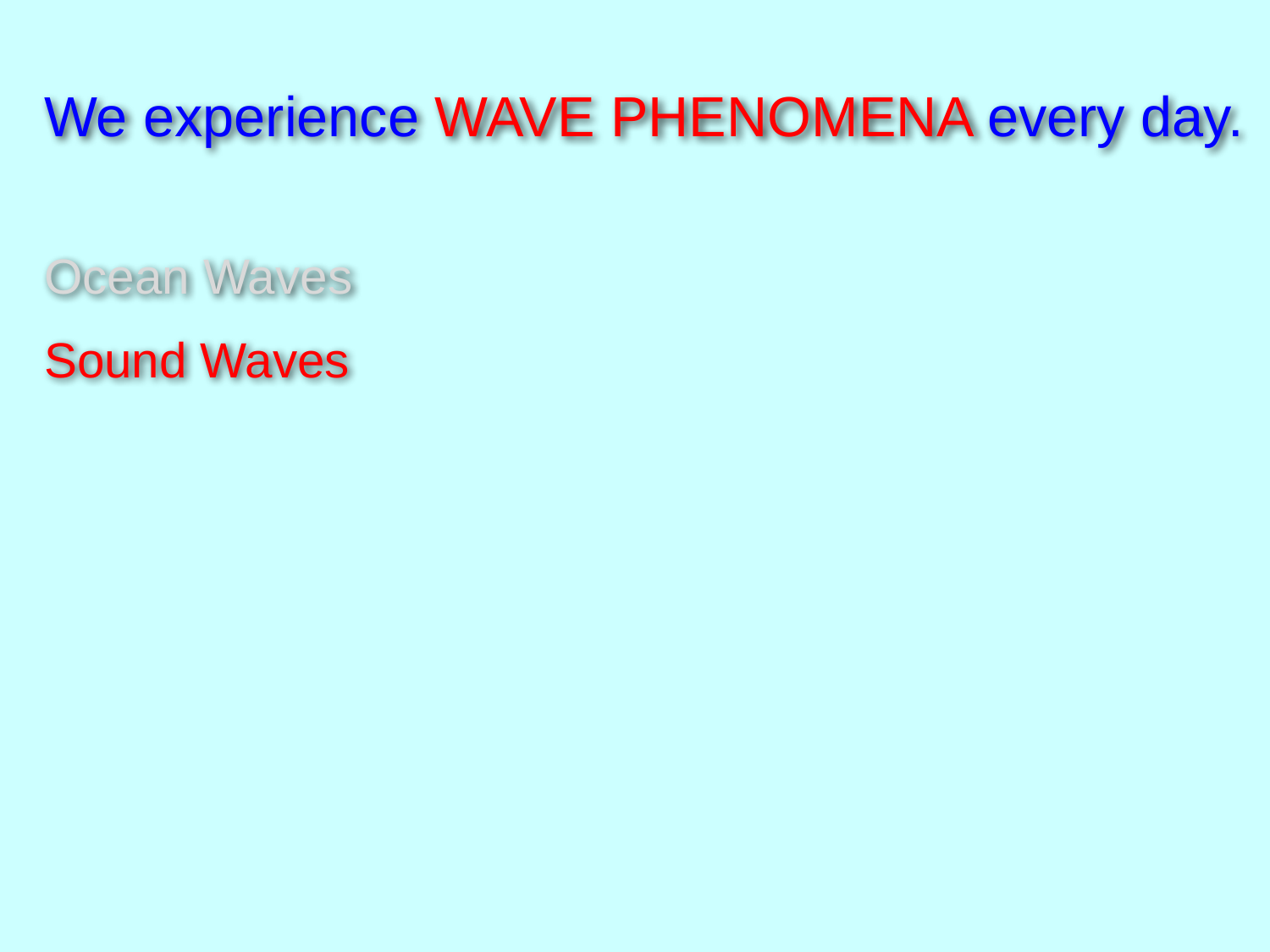

We experience WAVE PHENOMENA every day.

Ocean Waves
Sound Waves